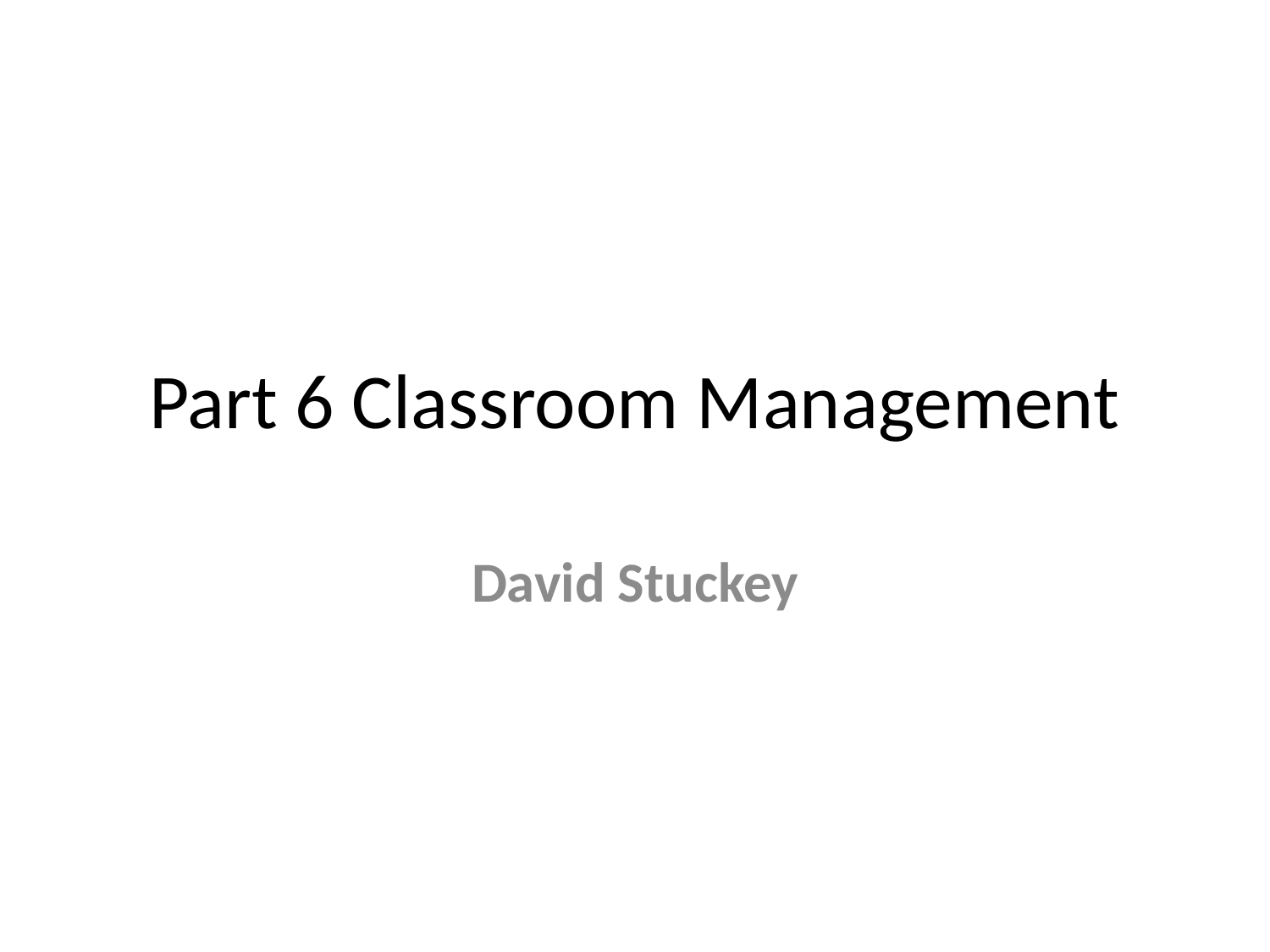

# Part 6 Classroom Management
David Stuckey